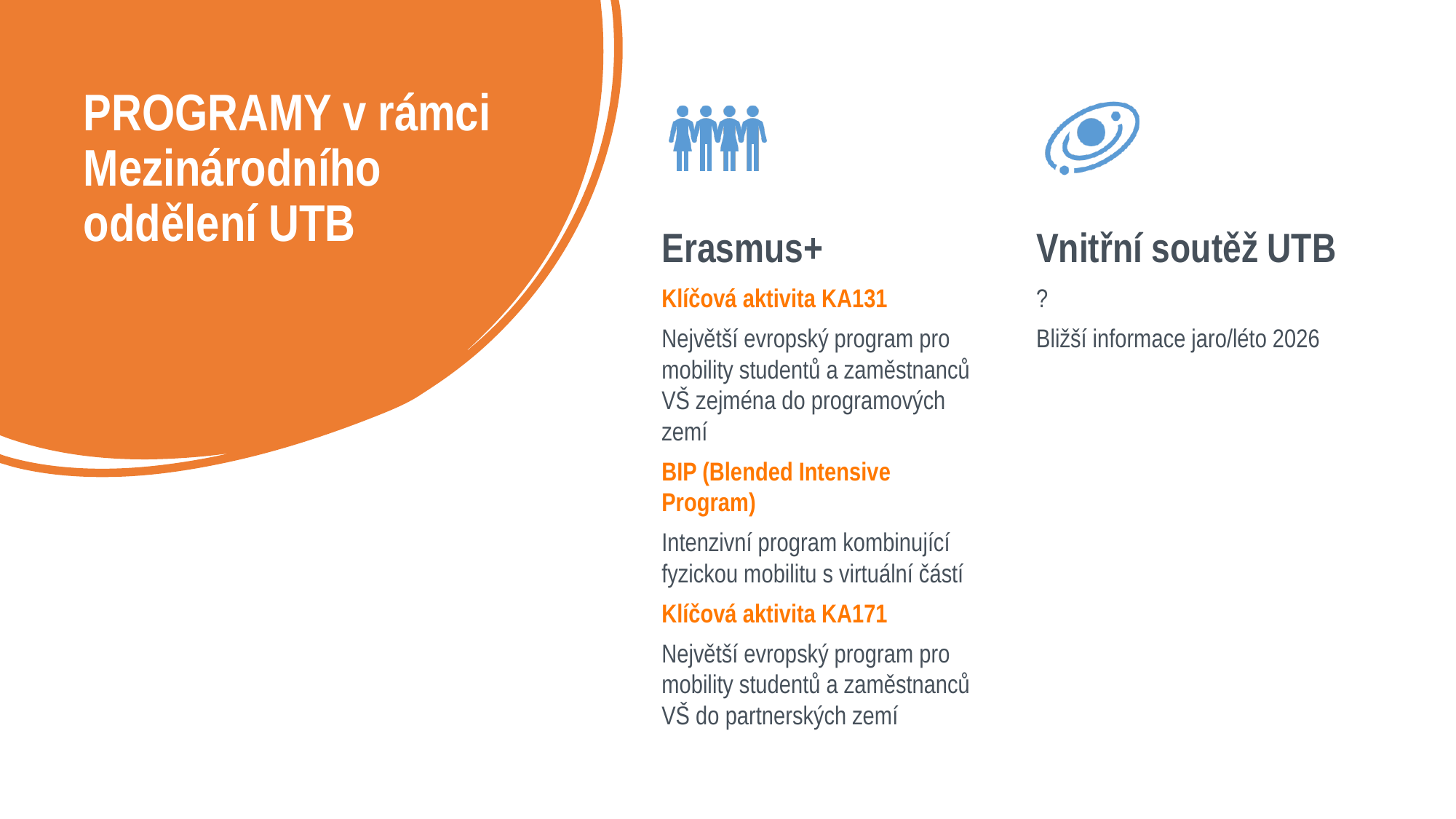

Erasmus+
Klíčová aktivita KA131
Největší evropský program pro mobility studentů a zaměstnanců VŠ zejména do programových zemí
BIP (Blended Intensive Program)
Intenzivní program kombinující fyzickou mobilitu s virtuální částí
Klíčová aktivita KA171
Největší evropský program pro mobility studentů a zaměstnanců VŠ do partnerských zemí
Vnitřní soutěž UTB
?
Bližší informace jaro/léto 2026
# PROGRAMY v rámci Mezinárodního oddělení UTB